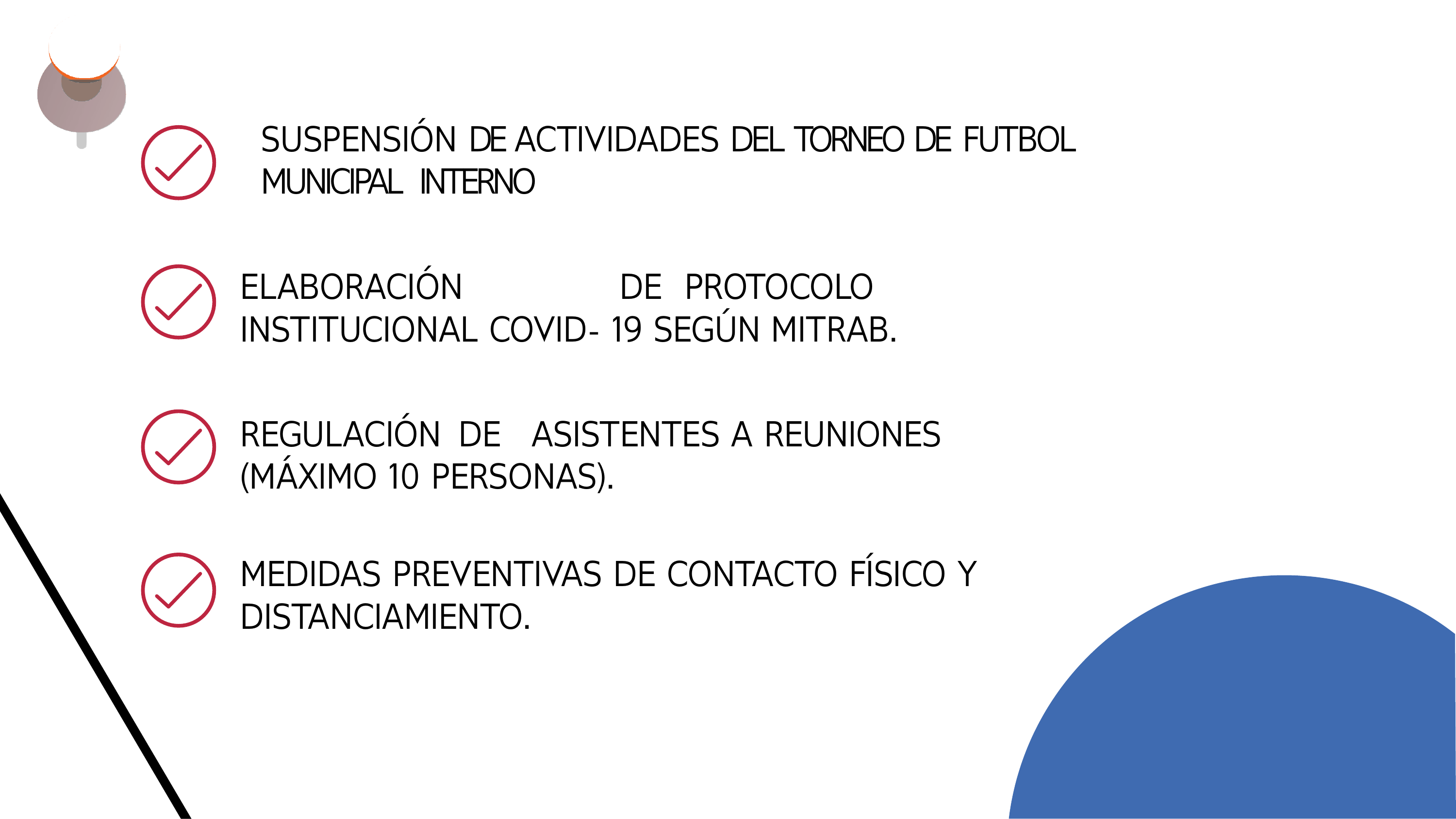

# SUSPENSIÓN DE ACTIVIDADES DEL TORNEO DE FUTBOL MUNICIPAL INTERNO

ELABORACIÓN              DE  PROTOCOLO  INSTITUCIONAL COVID- 19 SEGÚN MITRAB.

REGULACIÓN	DE	ASISTENTES A REUNIONES (MÁXIMO 10 PERSONAS).

MEDIDAS PREVENTIVAS DE CONTACTO FÍSICO Y DISTANCIAMIENTO.